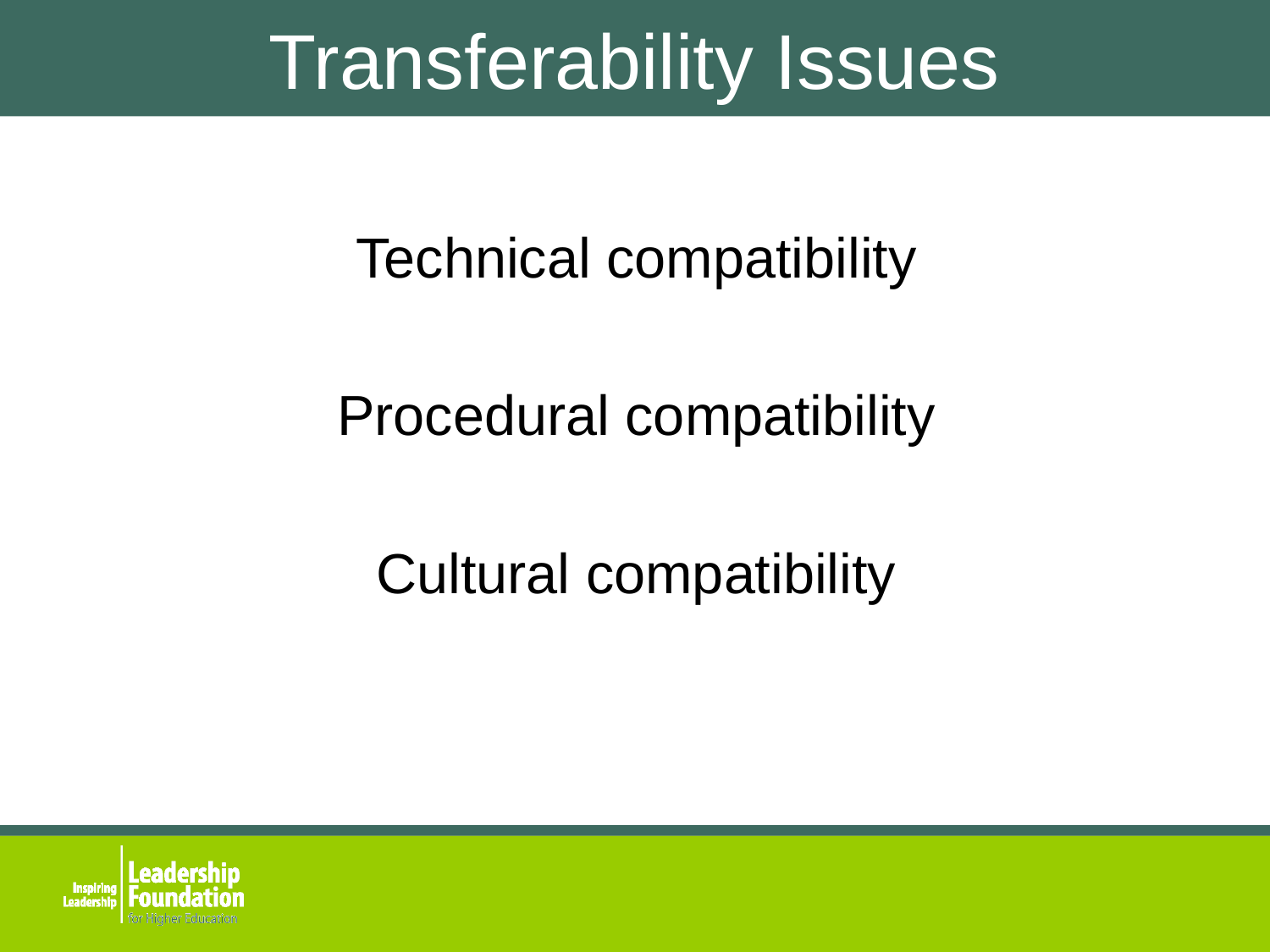

# Transferability Issues

Technical compatibility

Procedural compatibility

Cultural compatibility